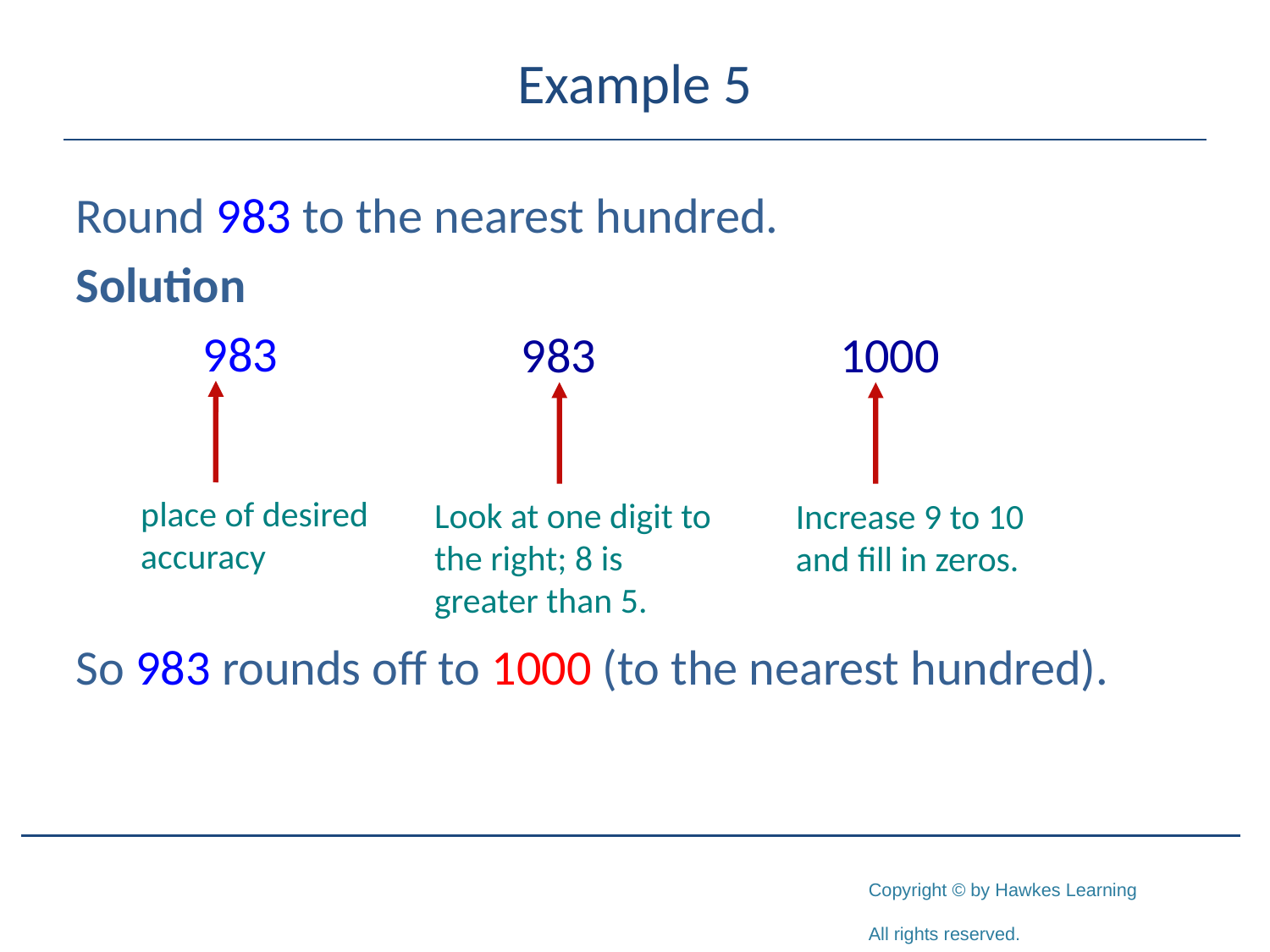

# Example 5
Round 983 to the nearest hundred.
Solution
	983

So 983 rounds off to 1000 (to the nearest hundred).
983
1000

place of desired
accuracy
Look at one digit to the right; 8 is greater than 5.
Increase 9 to 10 and fill in zeros.